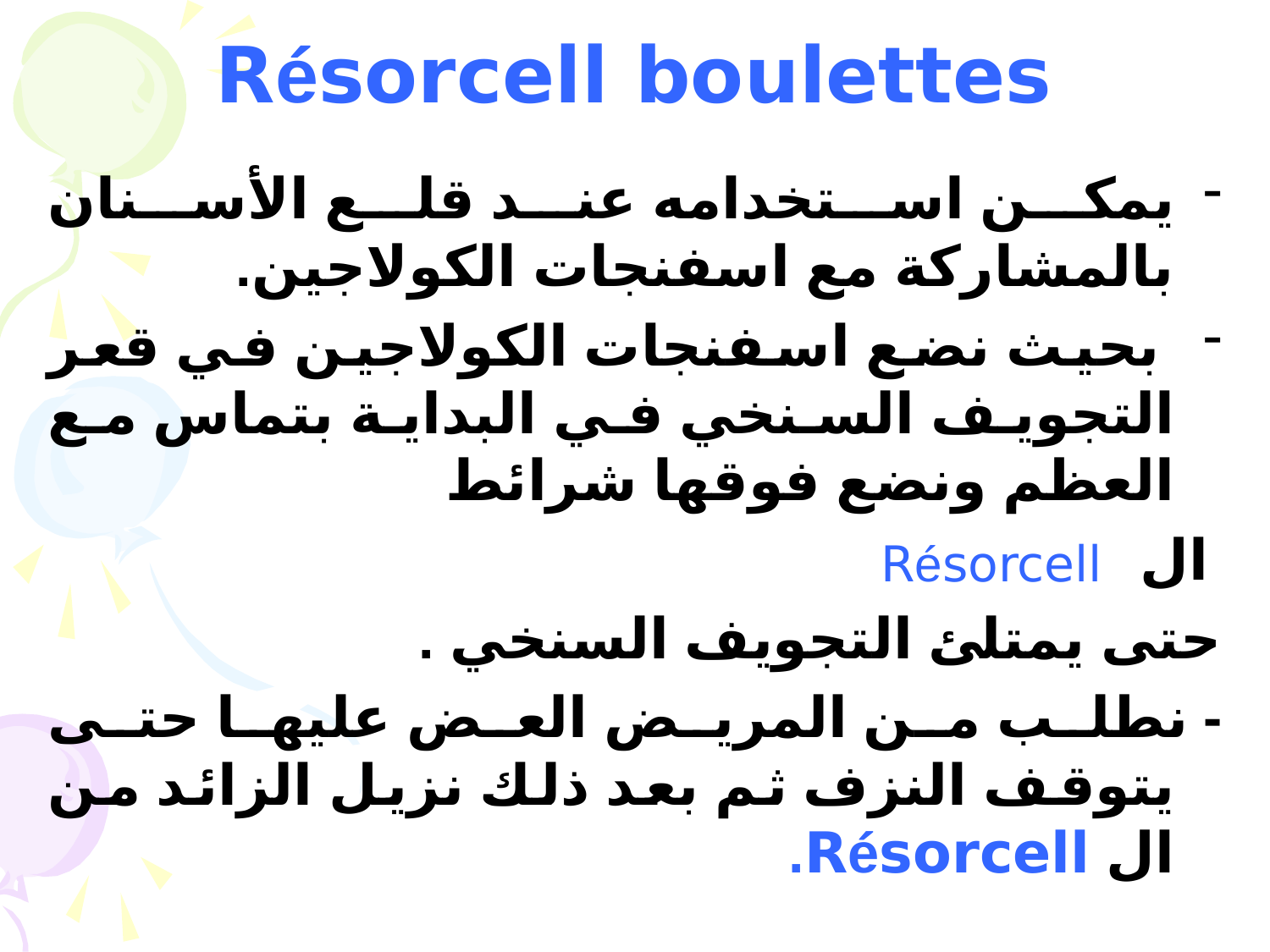

# Résorcell boulettes
يمكن استخدامه عند قلع الأسنان بالمشاركة مع اسفنجات الكولاجين.
 بحيث نضع اسفنجات الكولاجين في قعر التجويف السنخي في البداية بتماس مع العظم ونضع فوقها شرائط
 ال
حتى يمتلئ التجويف السنخي .
- نطلب من المريض العض عليها حتى يتوقف النزف ثم بعد ذلك نزيل الزائد من ال Résorcell.
Résorcell